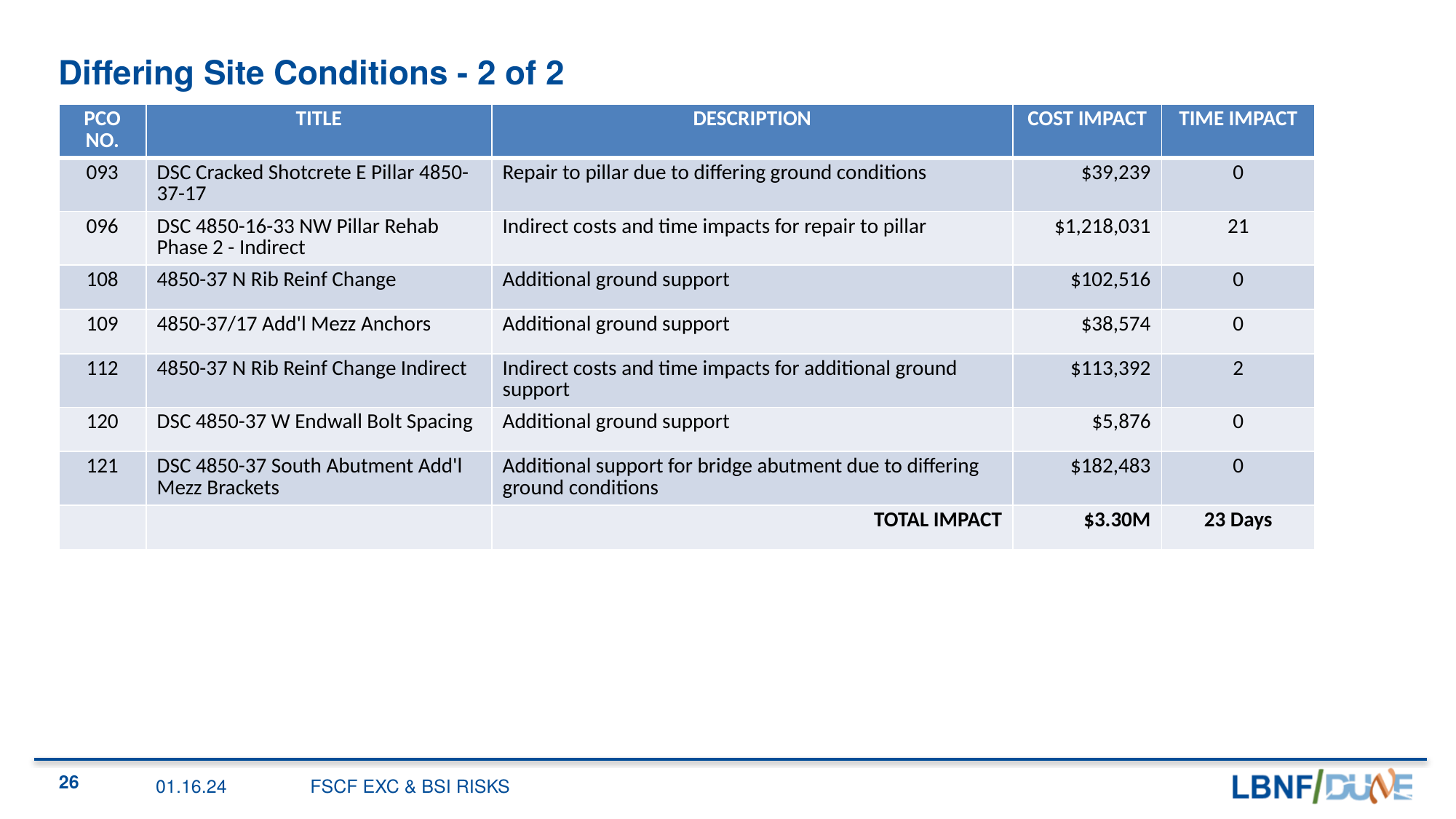

# Differing Site Conditions - 2 of 2
| PCO NO. | TITLE | DESCRIPTION | COST IMPACT | TIME IMPACT |
| --- | --- | --- | --- | --- |
| 093 | DSC Cracked Shotcrete E Pillar 4850-37-17 | Repair to pillar due to differing ground conditions | $39,239 | 0 |
| 096 | DSC 4850-16-33 NW Pillar Rehab Phase 2 - Indirect | Indirect costs and time impacts for repair to pillar | $1,218,031 | 21 |
| 108 | 4850-37 N Rib Reinf Change | Additional ground support | $102,516 | 0 |
| 109 | 4850-37/17 Add'l Mezz Anchors | Additional ground support | $38,574 | 0 |
| 112 | 4850-37 N Rib Reinf Change Indirect | Indirect costs and time impacts for additional ground support | $113,392 | 2 |
| 120 | DSC 4850-37 W Endwall Bolt Spacing | Additional ground support | $5,876 | 0 |
| 121 | DSC 4850-37 South Abutment Add'l Mezz Brackets | Additional support for bridge abutment due to differing ground conditions | $182,483 | 0 |
|  |  | TOTAL IMPACT | $3.30M | 23 Days |
26
01.16.24
FSCF EXC & BSI RISKS